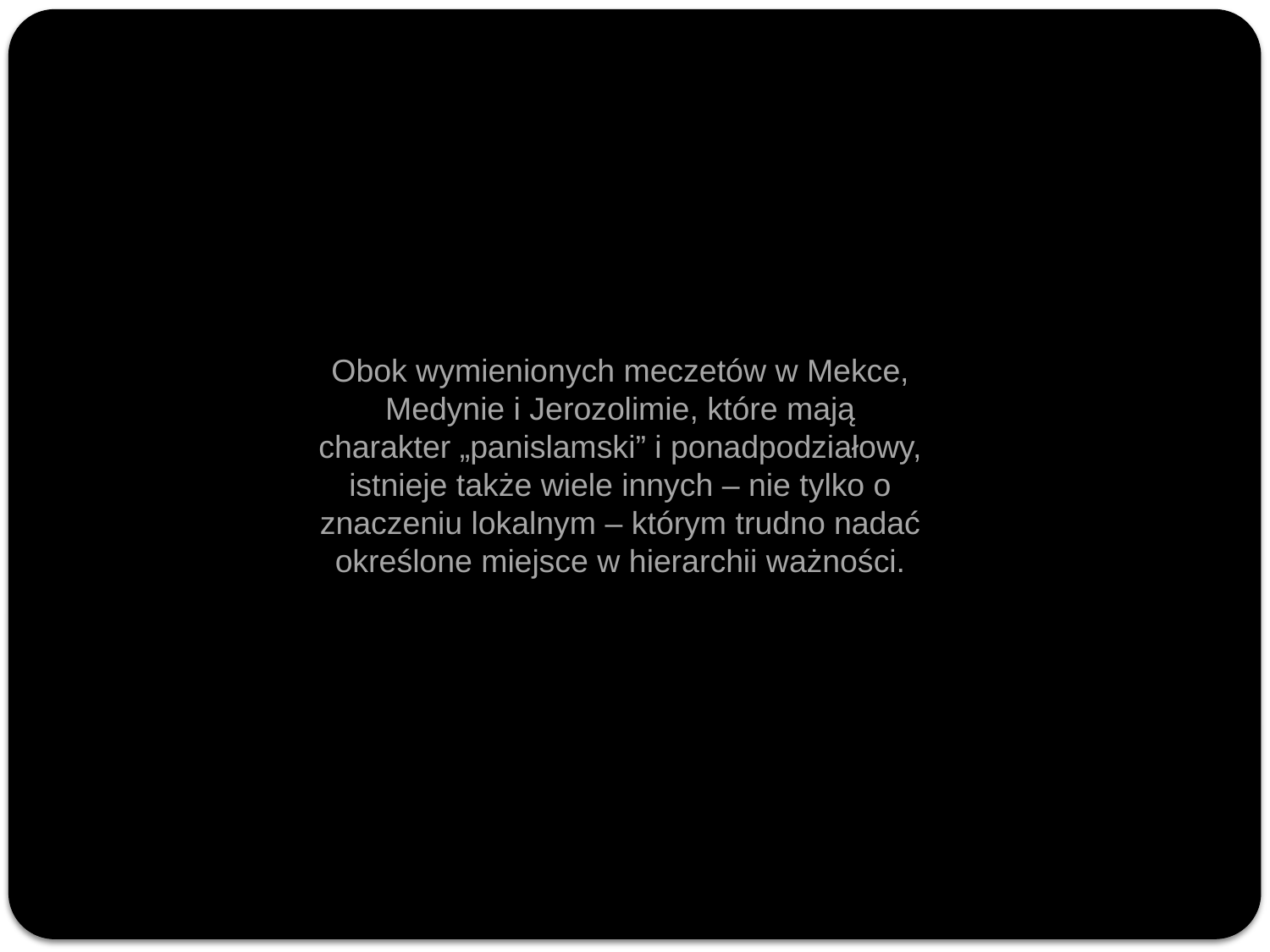

Obok wymienionych meczetów w Mekce, Medynie i Jerozolimie, które mają charakter „panislamski” i ponadpodziałowy, istnieje także wiele innych – nie tylko o znaczeniu lokalnym – którym trudno nadać określone miejsce w hierarchii ważności.